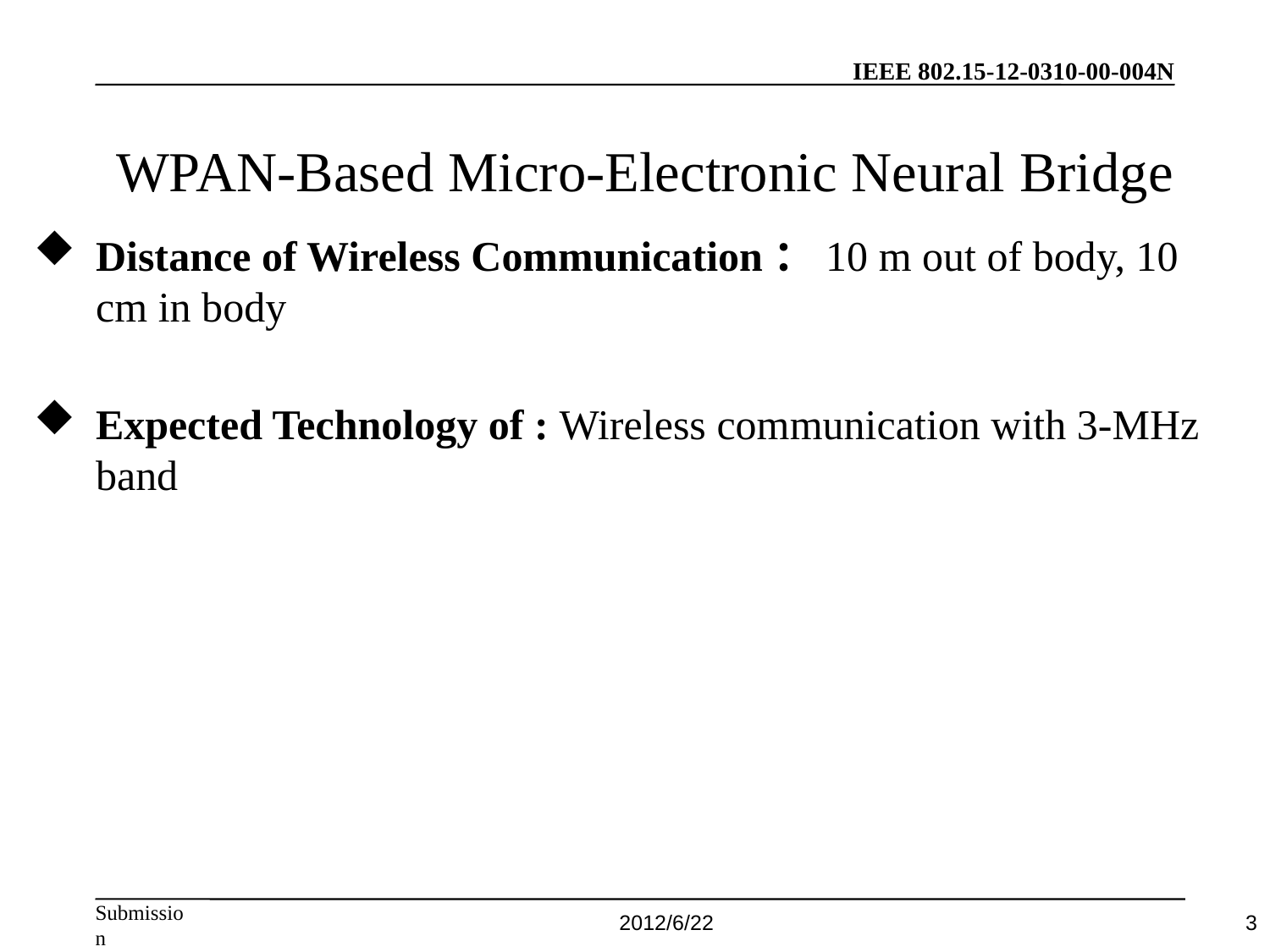

# WPAN-Based Micro-Electronic Neural Bridge
Distance of Wireless Communication：10 m out of body, 10 cm in body

Expected Technology of : Wireless communication with 3-MHz band

2012/6/22
3